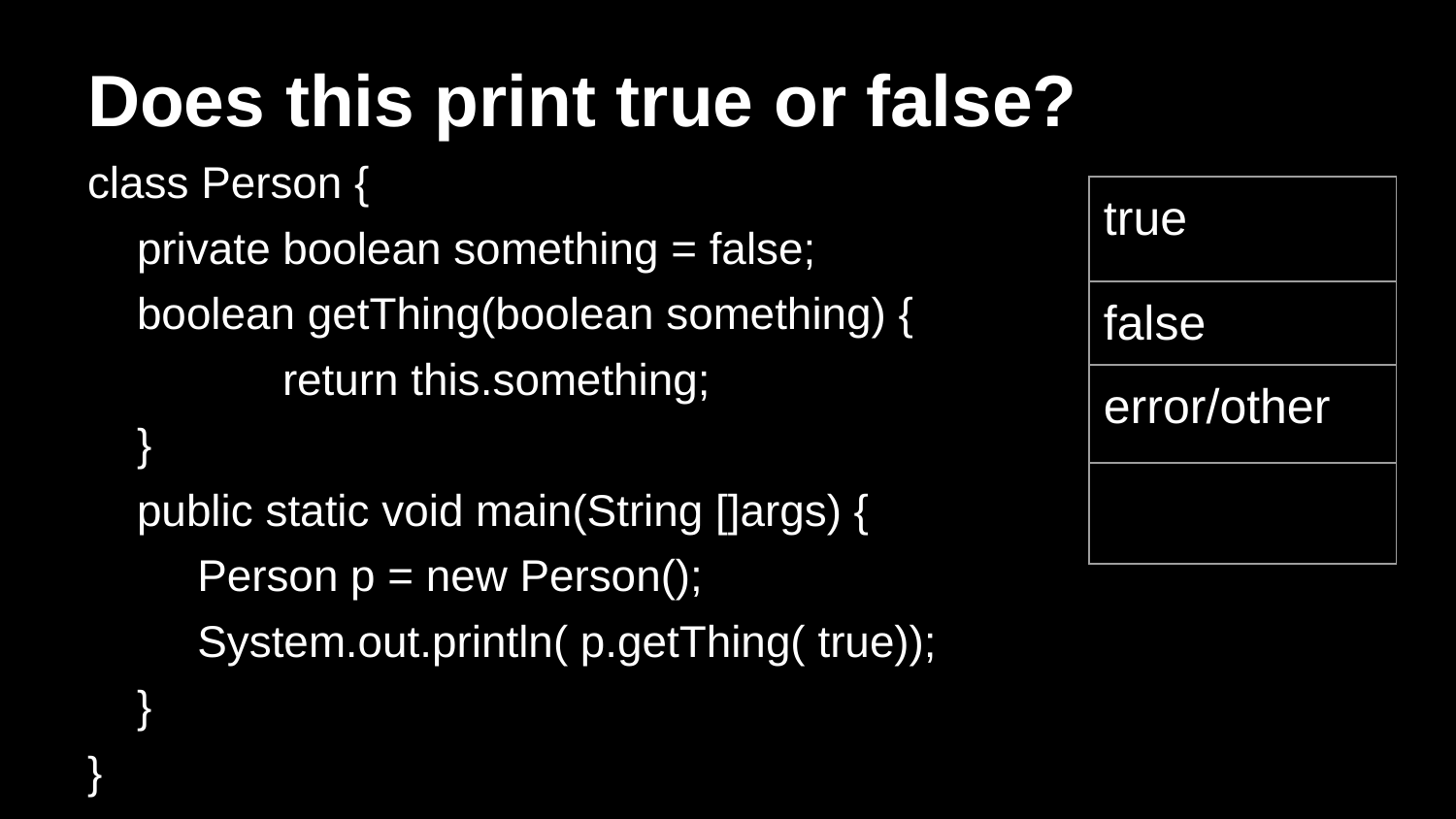

# Does this print true or false?
class Person {
    private boolean something = false;
    boolean getThing(boolean something) {
	    return this.something;
    }
    public static void main(String []args) {
   Person p = new Person();
   System.out.println( p.getThing( true));
    }
}
| true |
| --- |
| false |
| error/other |
|  |